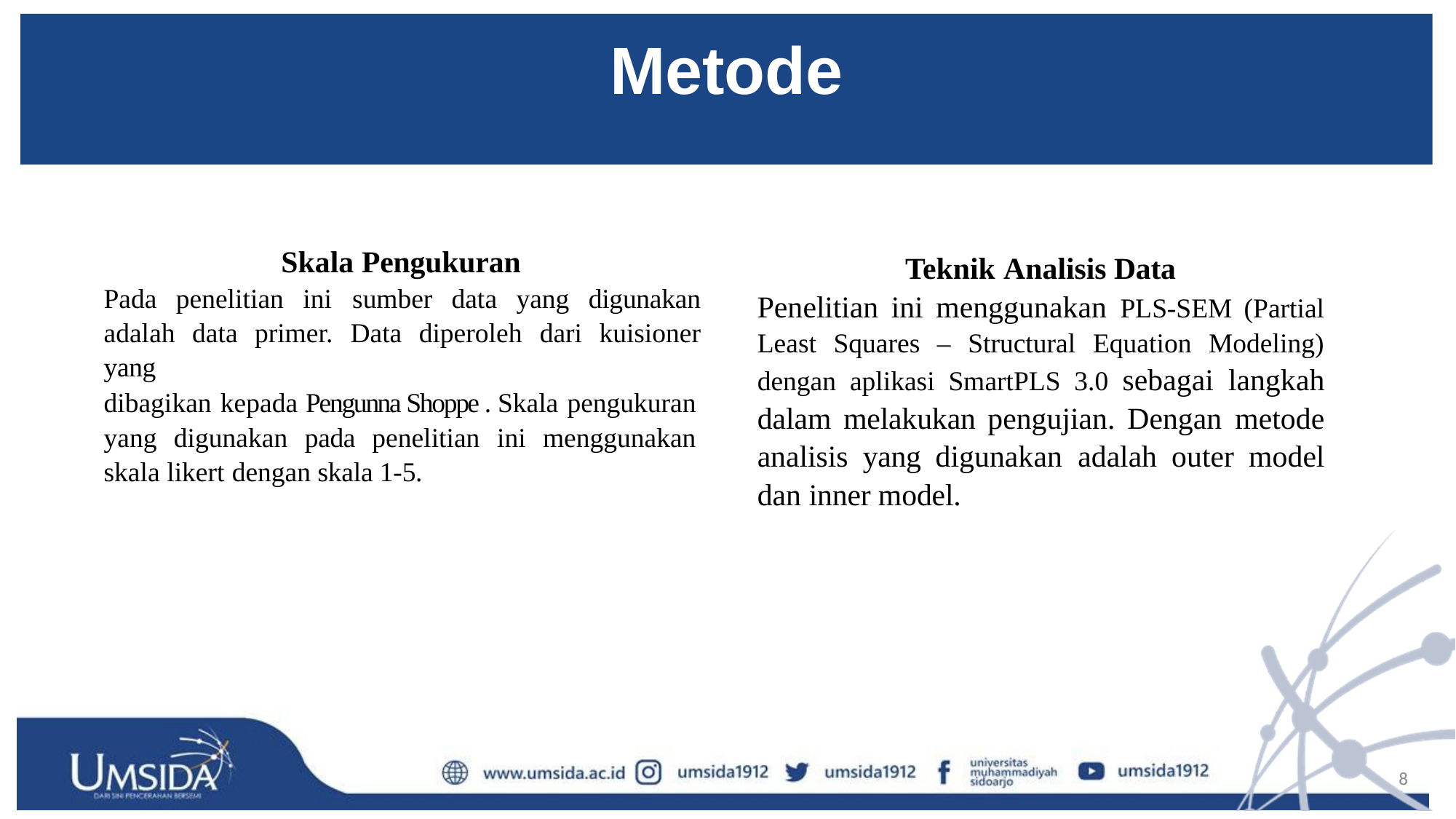

# Metode
| Skala Pengukuran Pada penelitian ini sumber data yang digunakan adalah data primer. Data diperoleh dari kuisioner yang dibagikan kepada Pengunna Shoppe . Skala pengukuran yang digunakan pada penelitian ini menggunakan skala likert dengan skala 1-5. | Teknik Analisis Data Penelitian ini menggunakan PLS-SEM (Partial Least Squares – Structural Equation Modeling) dengan aplikasi SmartPLS 3.0 sebagai langkah dalam melakukan pengujian. Dengan metode analisis yang digunakan adalah outer model dan inner model. |
| --- | --- |
8